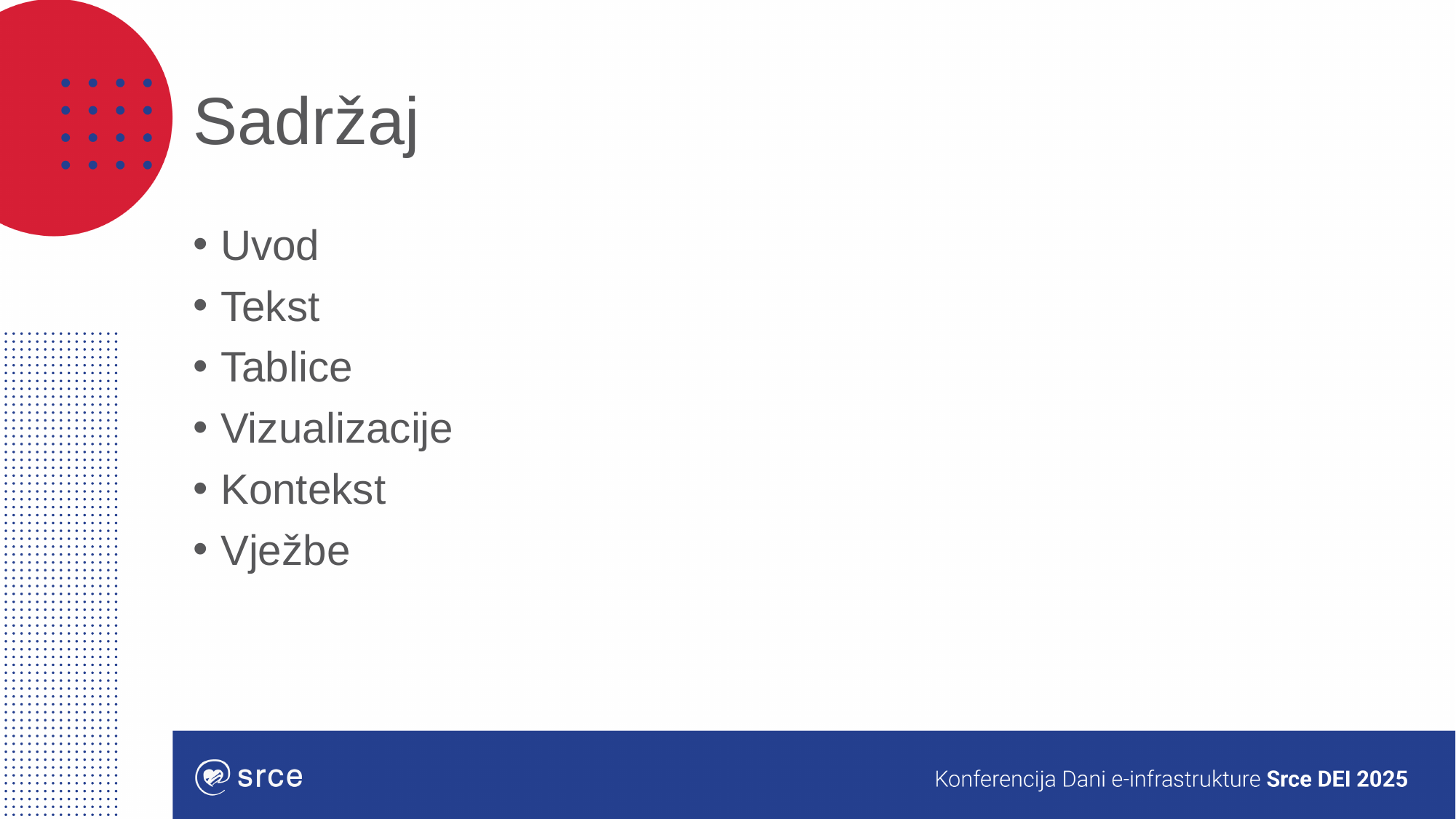

# Sadržaj
Uvod
Tekst
Tablice
Vizualizacije
Kontekst
Vježbe